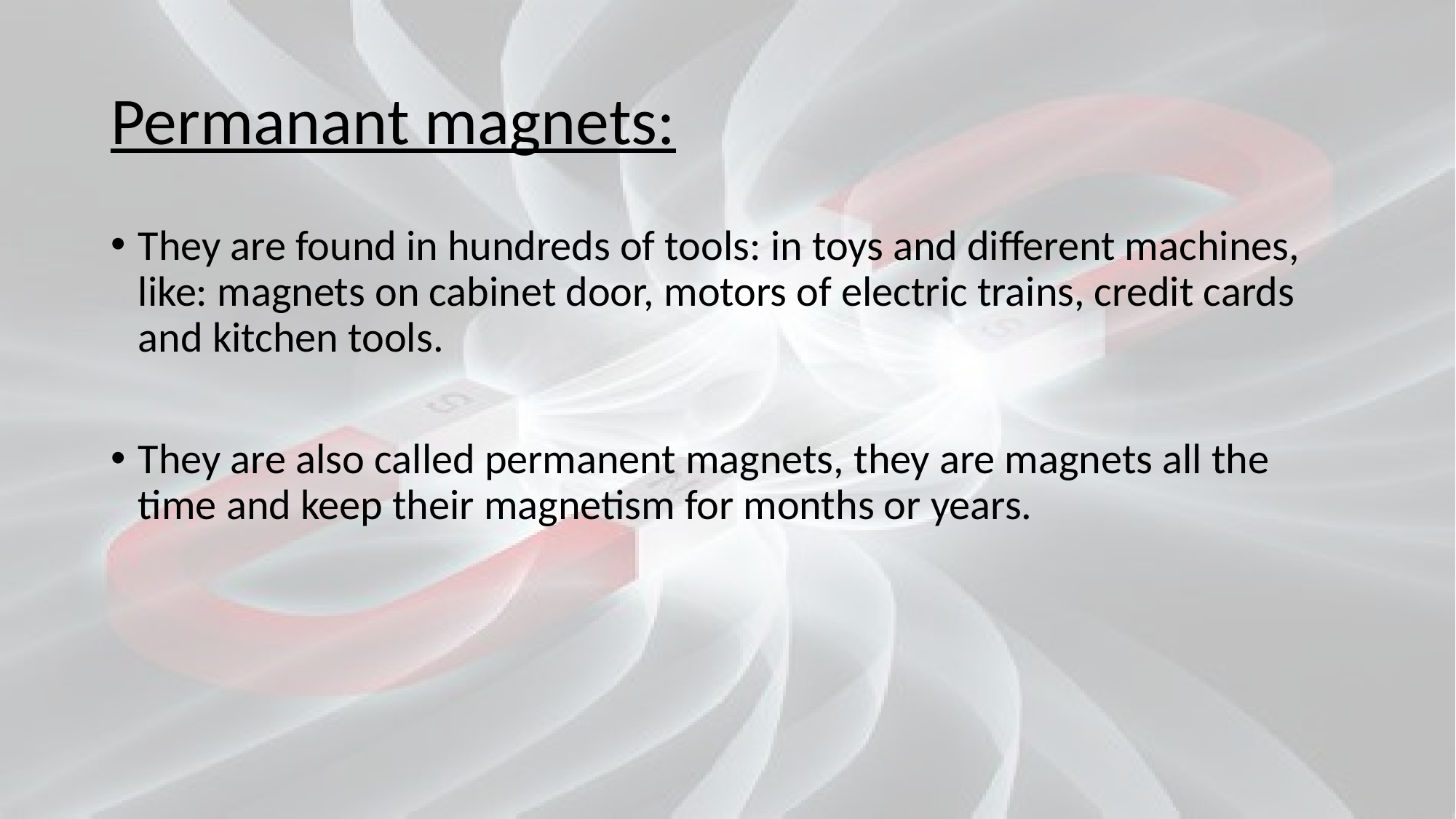

# Permanant magnets:
They are found in hundreds of tools: in toys and different machines, like: magnets on cabinet door, motors of electric trains, credit cards and kitchen tools.

They are also called permanent magnets, they are magnets all the time and keep their magnetism for months or years.